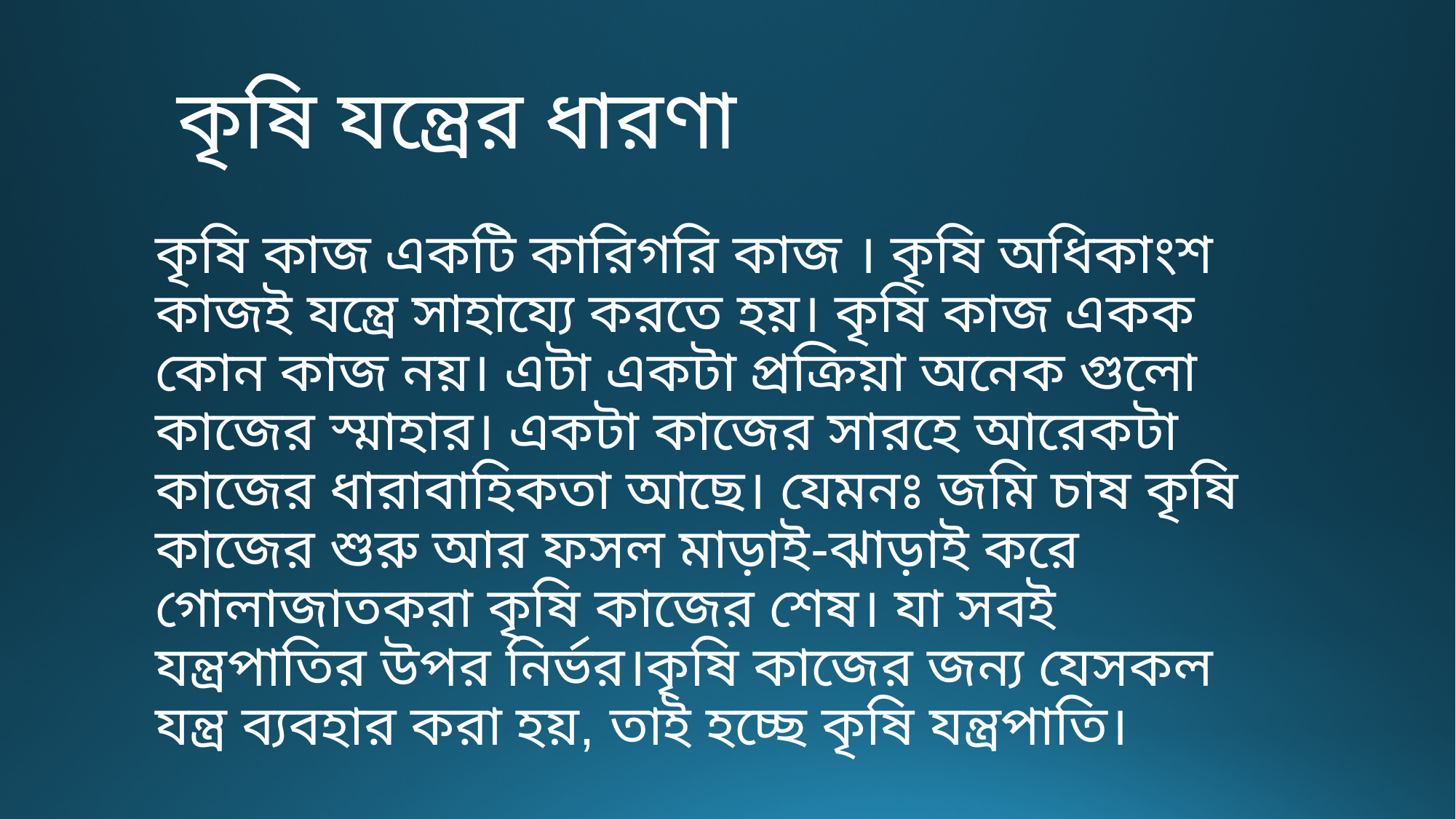

# কৃষি যন্ত্রের ধারণা
কৃষি কাজ একটি কারিগরি কাজ । কৃষি অধিকাংশ কাজই যন্ত্রে সাহায্যে করতে হয়। কৃষি কাজ একক কোন কাজ নয়। এটা একটা প্রক্রিয়া অনেক গুলো কাজের স্মাহার। একটা কাজের সারহে আরেকটা কাজের ধারাবাহিকতা আছে। যেমনঃ জমি চাষ কৃষি কাজের শুরু আর ফসল মাড়াই-ঝাড়াই করে গোলাজাতকরা কৃষি কাজের শেষ। যা সবই যন্ত্রপাতির উপর নির্ভর।কৃষি কাজের জন্য যেসকল যন্ত্র ব্যবহার করা হয়, তাই হচ্ছে কৃষি যন্ত্রপাতি।